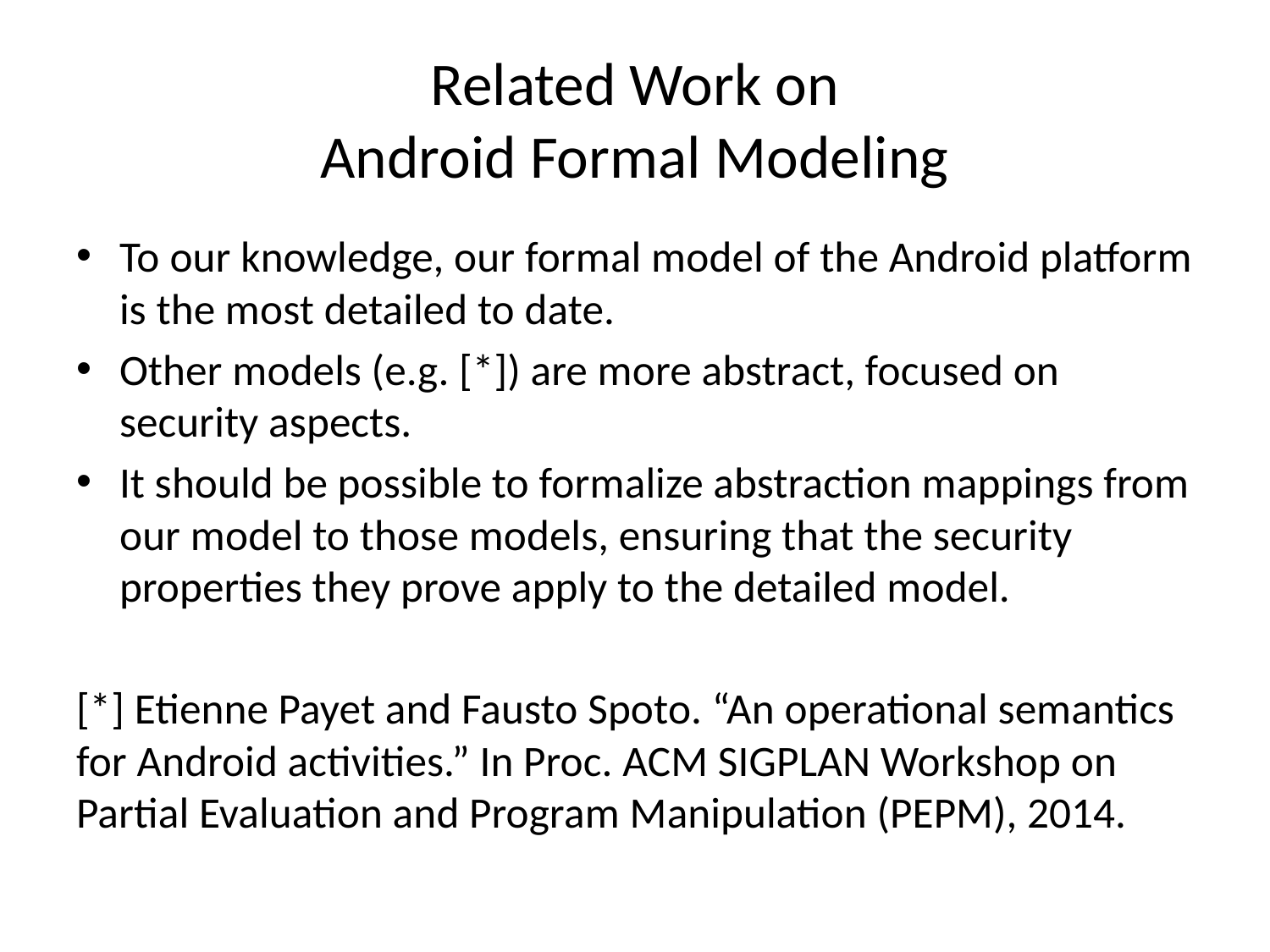

# Related Work on Android Formal Modeling
To our knowledge, our formal model of the Android platform is the most detailed to date.
Other models (e.g. [*]) are more abstract, focused on security aspects.
It should be possible to formalize abstraction mappings from our model to those models, ensuring that the security properties they prove apply to the detailed model.

[*] Etienne Payet and Fausto Spoto. “An operational semantics for Android activities.” In Proc. ACM SIGPLAN Workshop on Partial Evaluation and Program Manipulation (PEPM), 2014.